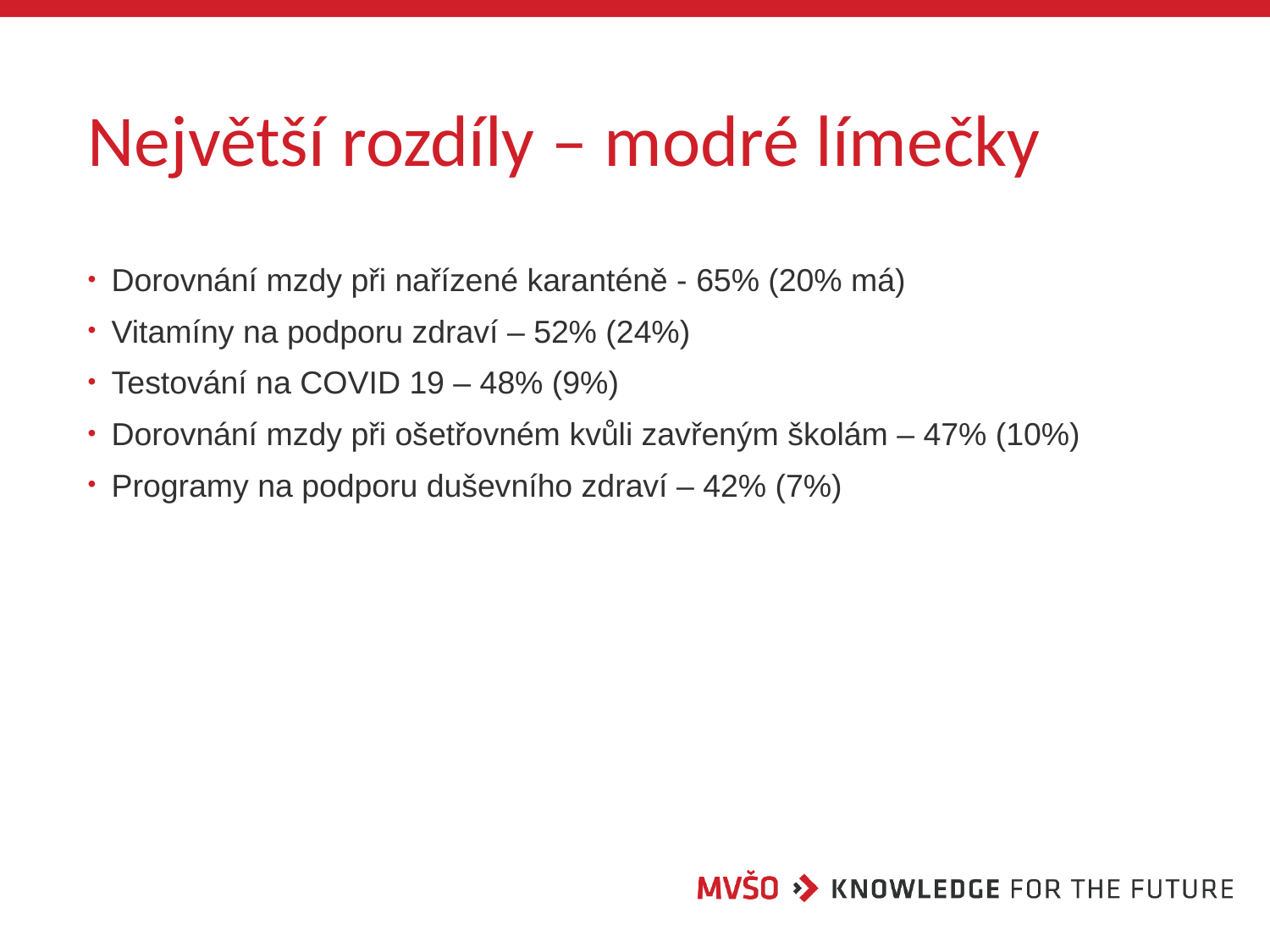

# Největší rozdíly – modré límečky
Dorovnání mzdy při nařízené karanténě - 65% (20% má)
Vitamíny na podporu zdraví – 52% (24%)
Testování na COVID 19 – 48% (9%)
Dorovnání mzdy při ošetřovném kvůli zavřeným školám – 47% (10%)
Programy na podporu duševního zdraví – 42% (7%)